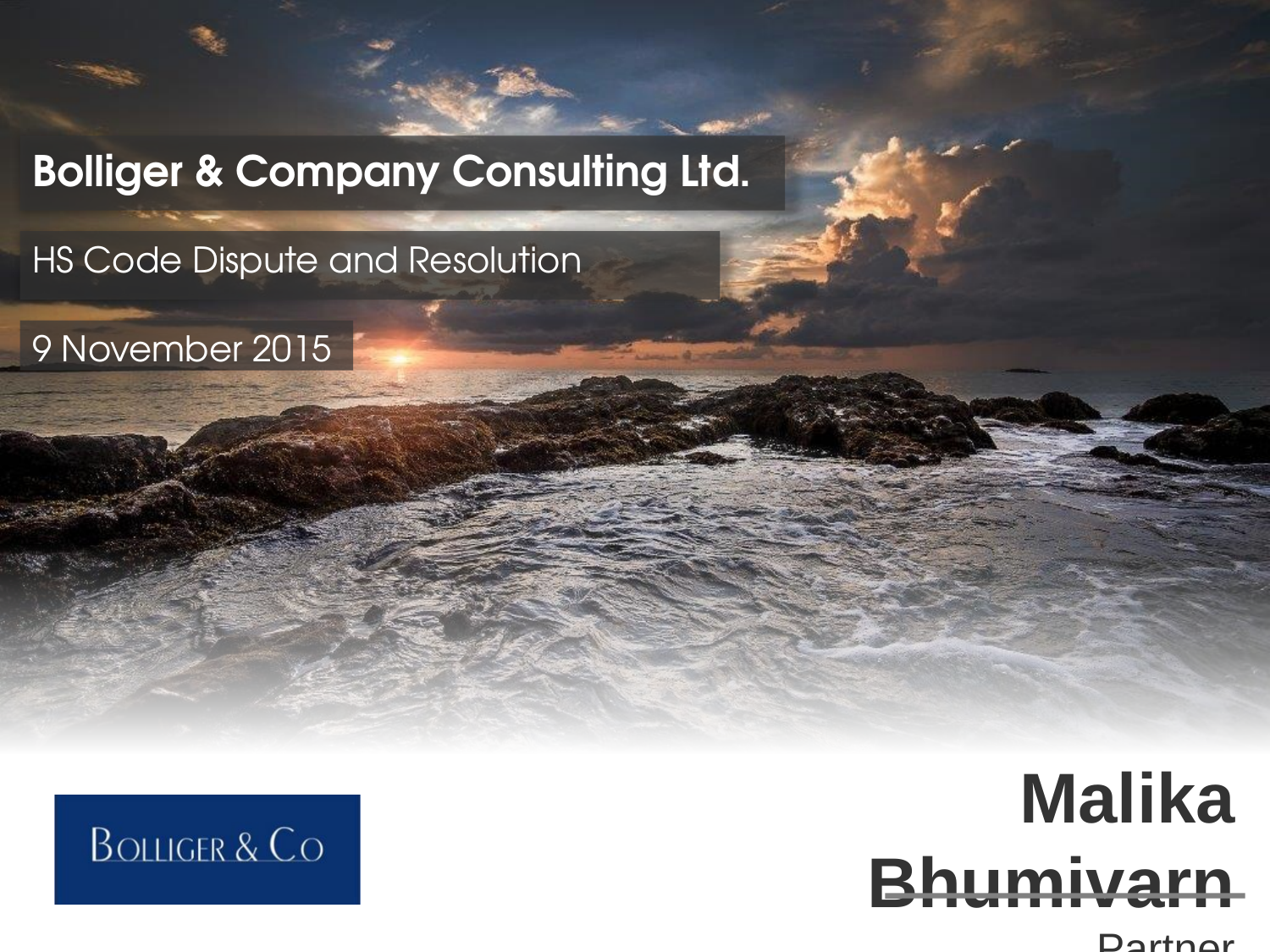

# Bolliger & Company Consulting Ltd.
HS Code Dispute and Resolution
9 November 2015

Malika Bhumivarn
Partner